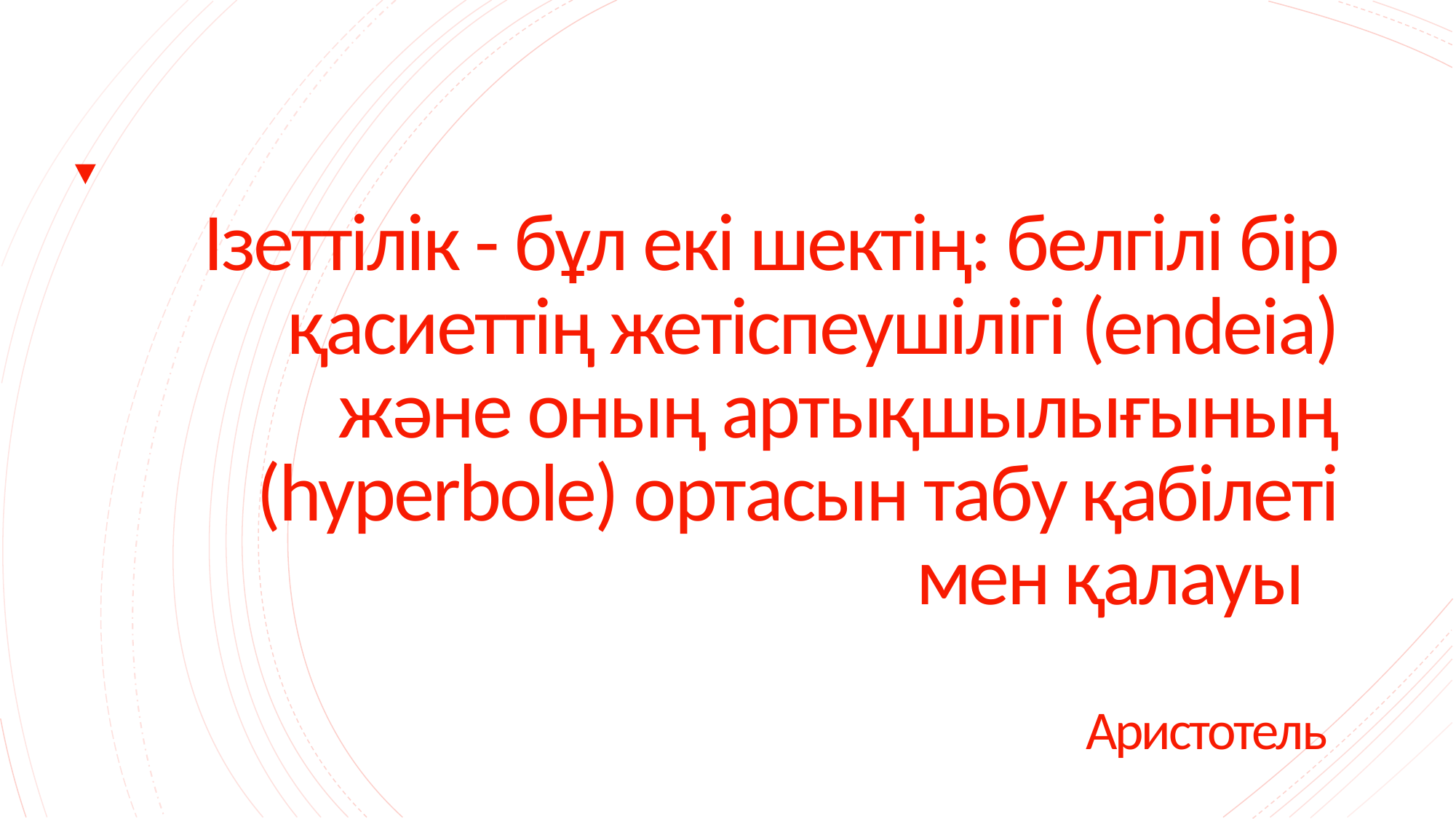

# Ізеттілік - бұл екі шектің: белгілі бір қасиеттің жетіспеушілігі (endeia) және оның артықшылығының (hyperbole) ортасын табу қабілеті мен қалауы  Аристотель